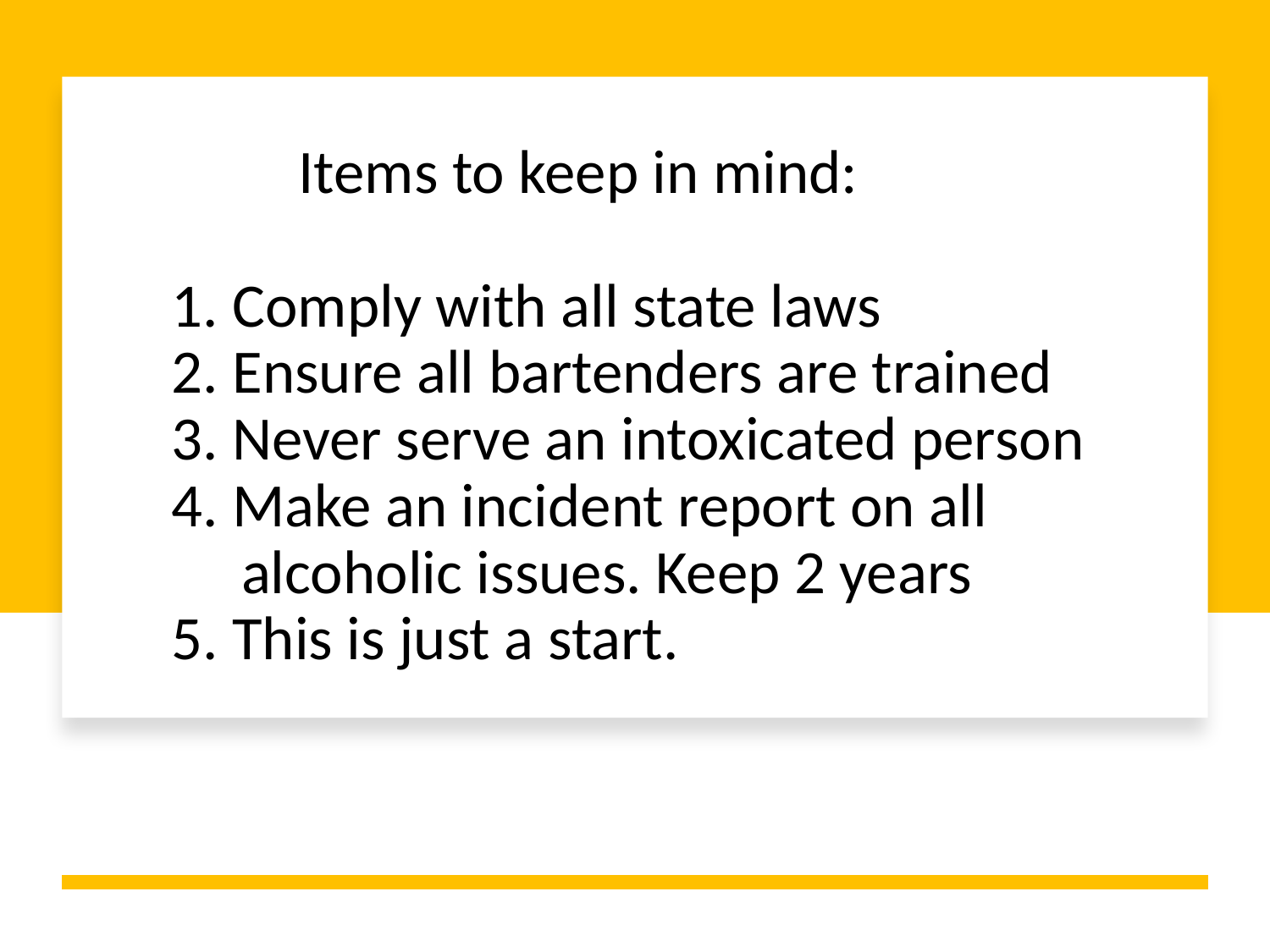

# Items to keep in mind: 1. Comply with all state laws 2. Ensure all bartenders are trained 3. Never serve an intoxicated person 4. Make an incident report on all alcoholic issues. Keep 2 years 5. This is just a start.